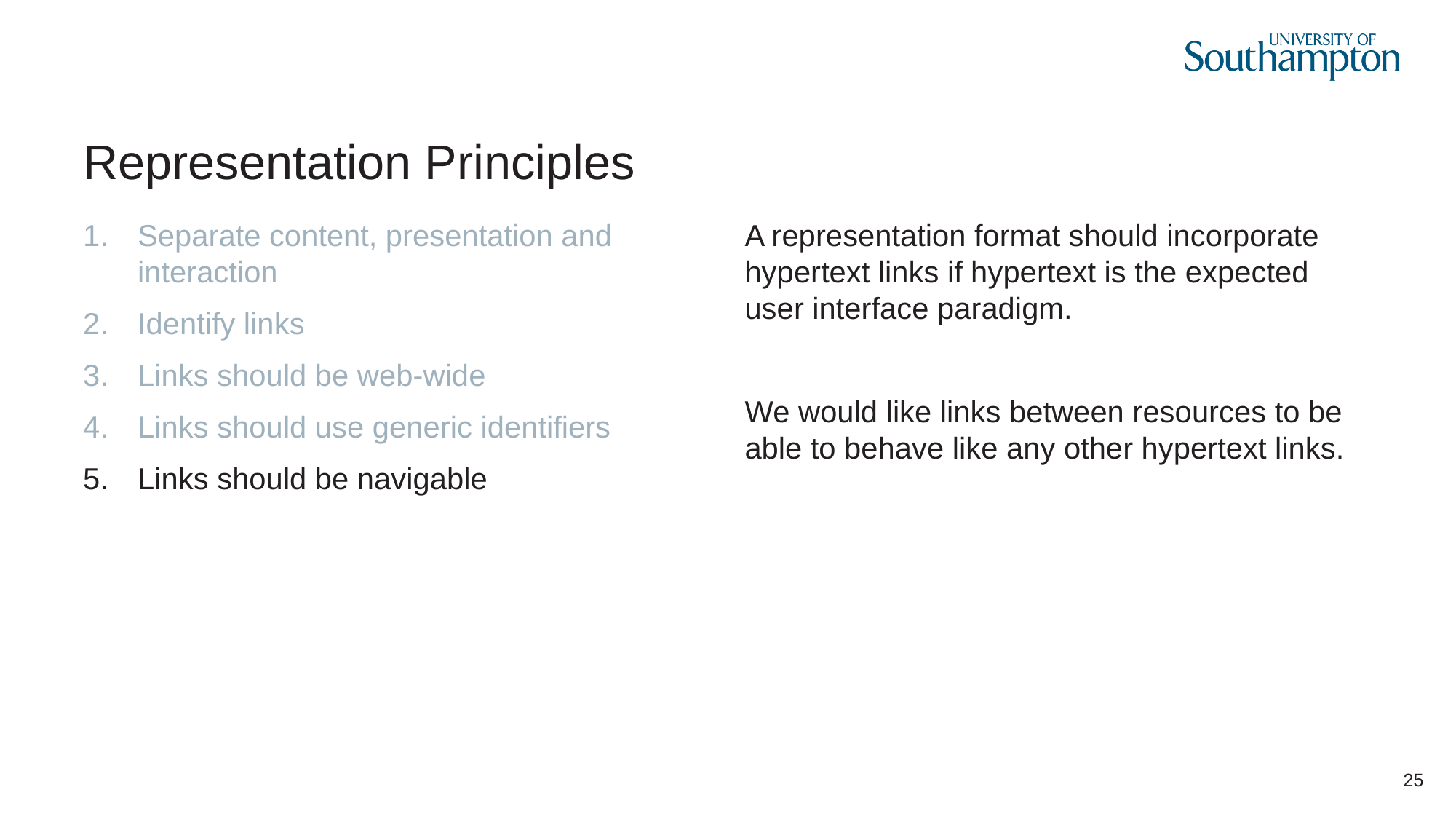

# Representation Principles
Separate content, presentation and interaction
Identify links
Links should be web-wide
Links should use generic identifiers
Links should be navigable
A representation format should incorporate hypertext links if hypertext is the expected user interface paradigm.

We would like links between resources to be able to behave like any other hypertext links.